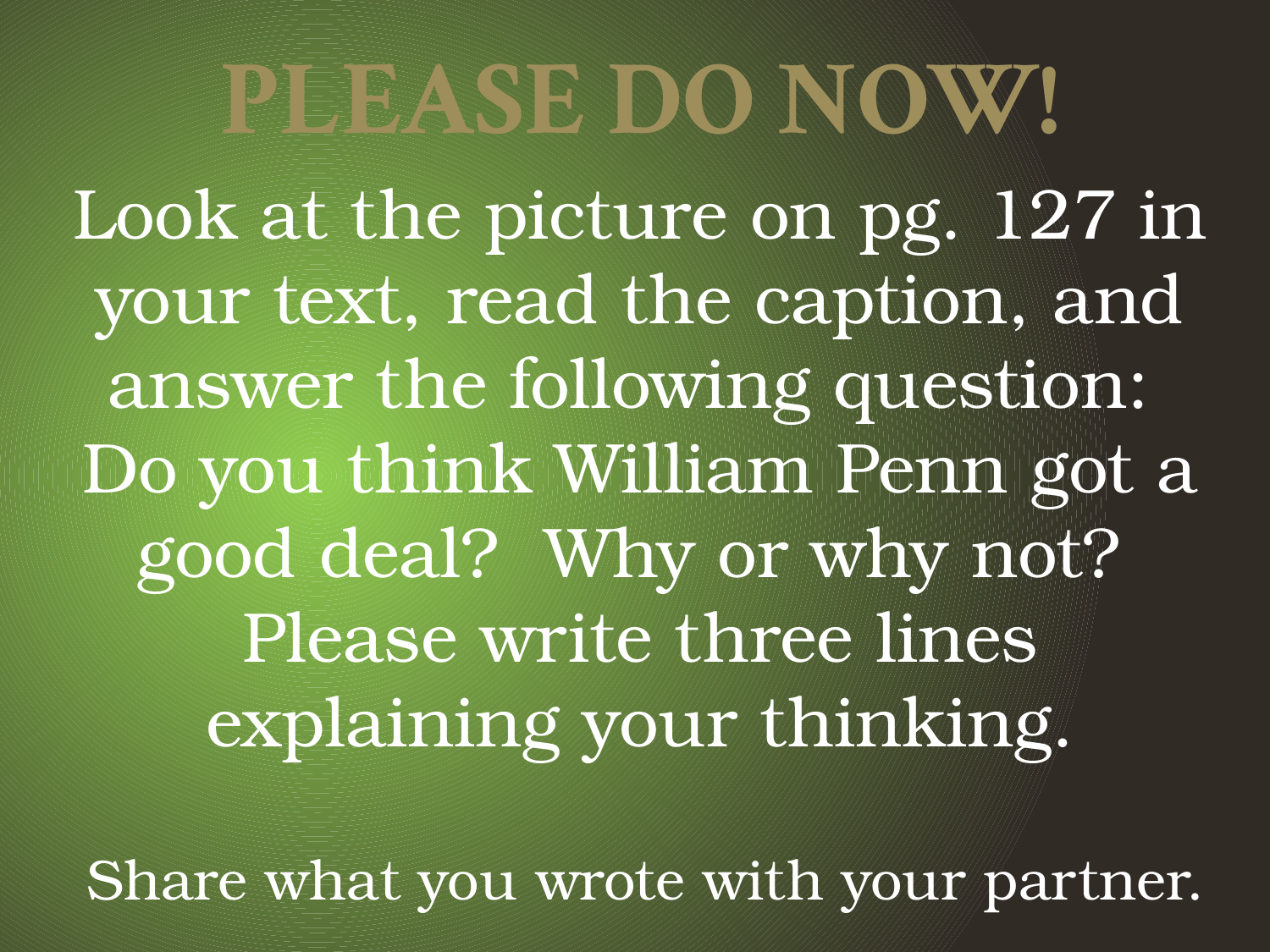

Please Do Now!
Look at the picture on pg. 127 in your text, read the caption, and answer the following question:  Do you think William Penn got a good deal?  Why or why not?  Please write three lines explaining your thinking.
Share what you wrote with your partner.